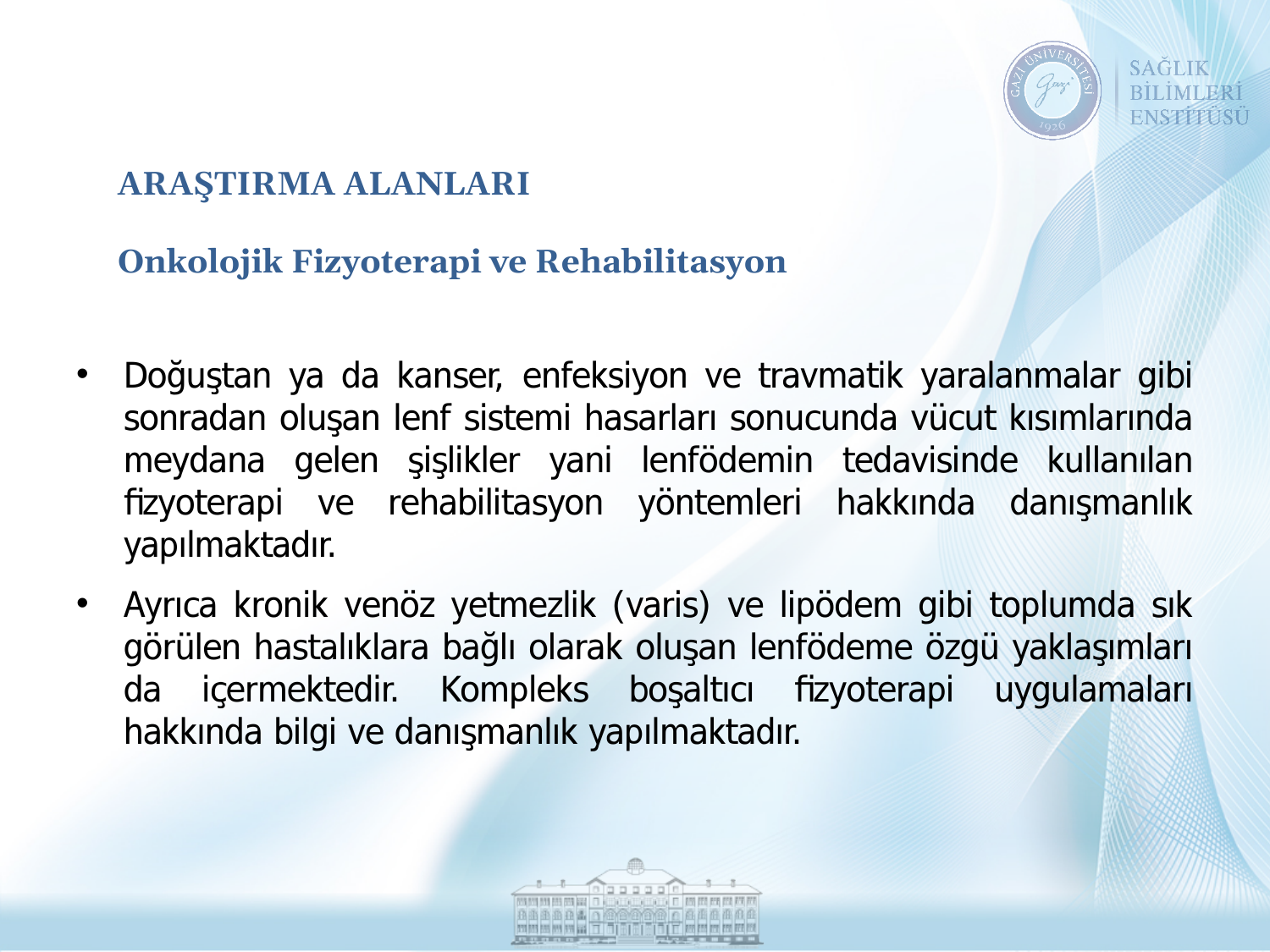

# ARAŞTIRMA ALANLARI Onkolojik Fizyoterapi ve Rehabilitasyon
Doğuştan ya da kanser, enfeksiyon ve travmatik yaralanmalar gibi sonradan oluşan lenf sistemi hasarları sonucunda vücut kısımlarında meydana gelen şişlikler yani lenfödemin tedavisinde kullanılan fizyoterapi ve rehabilitasyon yöntemleri hakkında danışmanlık yapılmaktadır.
Ayrıca kronik venöz yetmezlik (varis) ve lipödem gibi toplumda sık görülen hastalıklara bağlı olarak oluşan lenfödeme özgü yaklaşımları da içermektedir. Kompleks boşaltıcı fizyoterapi uygulamaları hakkında bilgi ve danışmanlık yapılmaktadır.